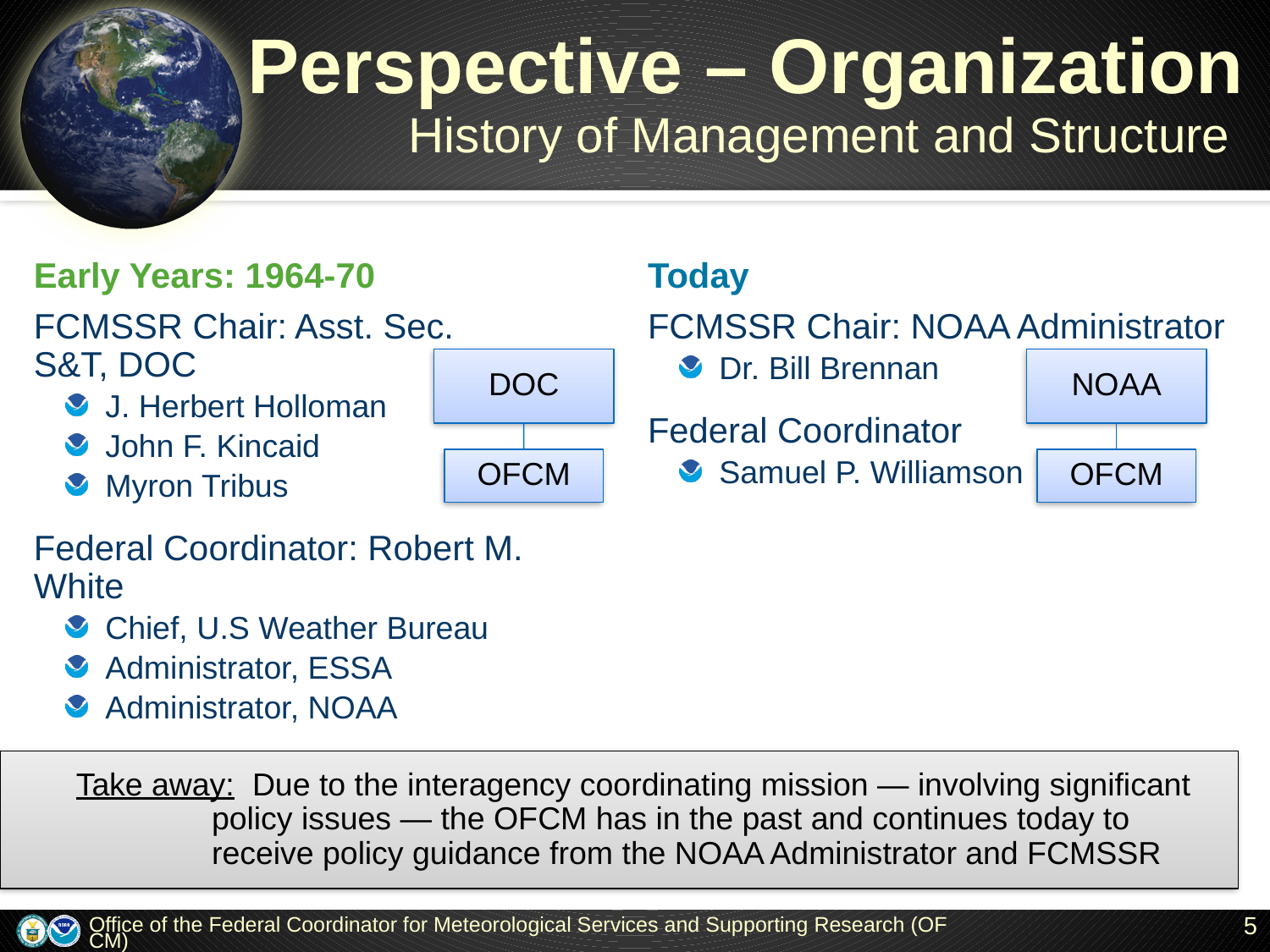

# Perspective – Organization History of Management and Structure

Early Years: 1964-70
Today
FCMSSR Chair: Asst. Sec. S&T, DOC
J. Herbert Holloman
John F. Kincaid
Myron Tribus
Federal Coordinator: Robert M. White
Chief, U.S Weather Bureau
Administrator, ESSA
Administrator, NOAA
FCMSSR Chair: NOAA Administrator
Dr. Bill Brennan
Federal Coordinator
Samuel P. Williamson

DOC
NOAA
OFCM
OFCM
Take away:  Due to the interagency coordinating mission — involving significant policy issues — the OFCM has in the past and continues today to receive policy guidance from the NOAA Administrator and FCMSSR
Office of the Federal Coordinator for Meteorological Services and Supporting Research (OFCM)
5